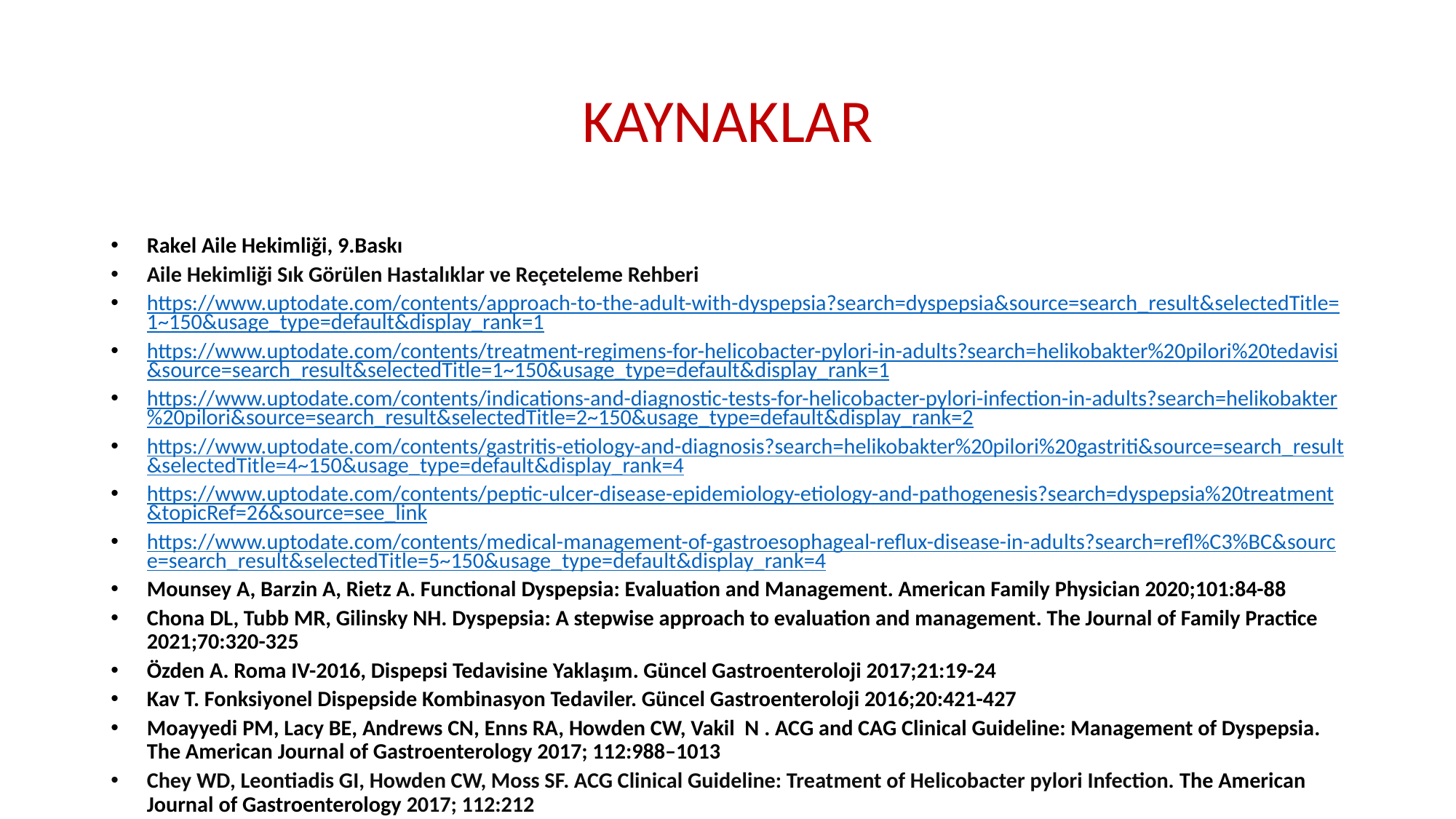

# KAYNAKLAR

Rakel Aile Hekimliği, 9.Baskı
Aile Hekimliği Sık Görülen Hastalıklar ve Reçeteleme Rehberi
https://www.uptodate.com/contents/approach-to-the-adult-with-dyspepsia?search=dyspepsia&source=search_result&selectedTitle=1~150&usage_type=default&display_rank=1
https://www.uptodate.com/contents/treatment-regimens-for-helicobacter-pylori-in-adults?search=helikobakter%20pilori%20tedavisi&source=search_result&selectedTitle=1~150&usage_type=default&display_rank=1
https://www.uptodate.com/contents/indications-and-diagnostic-tests-for-helicobacter-pylori-infection-in-adults?search=helikobakter%20pilori&source=search_result&selectedTitle=2~150&usage_type=default&display_rank=2
https://www.uptodate.com/contents/gastritis-etiology-and-diagnosis?search=helikobakter%20pilori%20gastriti&source=search_result&selectedTitle=4~150&usage_type=default&display_rank=4
https://www.uptodate.com/contents/peptic-ulcer-disease-epidemiology-etiology-and-pathogenesis?search=dyspepsia%20treatment&topicRef=26&source=see_link
https://www.uptodate.com/contents/medical-management-of-gastroesophageal-reflux-disease-in-adults?search=refl%C3%BC&source=search_result&selectedTitle=5~150&usage_type=default&display_rank=4
Mounsey A, Barzin A, Rietz A. Functional Dyspepsia: Evaluation and Management. American Family Physician 2020;101:84-88
Chona DL, Tubb MR, Gilinsky NH. Dyspepsia: A stepwise approach to evaluation and management. The Journal of Family Practice 2021;70:320-325
Özden A. Roma IV-2016, Dispepsi Tedavisine Yaklaşım. Güncel Gastroenteroloji 2017;21:19-24
Kav T. Fonksiyonel Dispepside Kombinasyon Tedaviler. Güncel Gastroenteroloji 2016;20:421-427
Moayyedi PM, Lacy BE, Andrews CN, Enns RA, Howden CW, Vakil  N . ACG and CAG Clinical Guideline: Management of Dyspepsia. The American Journal of Gastroenterology 2017; 112:988–1013
Chey WD, Leontiadis GI, Howden CW, Moss SF. ACG Clinical Guideline: Treatment of Helicobacter pylori Infection. The American Journal of Gastroenterology 2017; 112:212
Johannes GK, Arnoud HM, Ernst JK. Pathogenesis of Helicobacter pylori Infection. Clinical Microbiology Rewiwevs. Vol. 19, No. 3